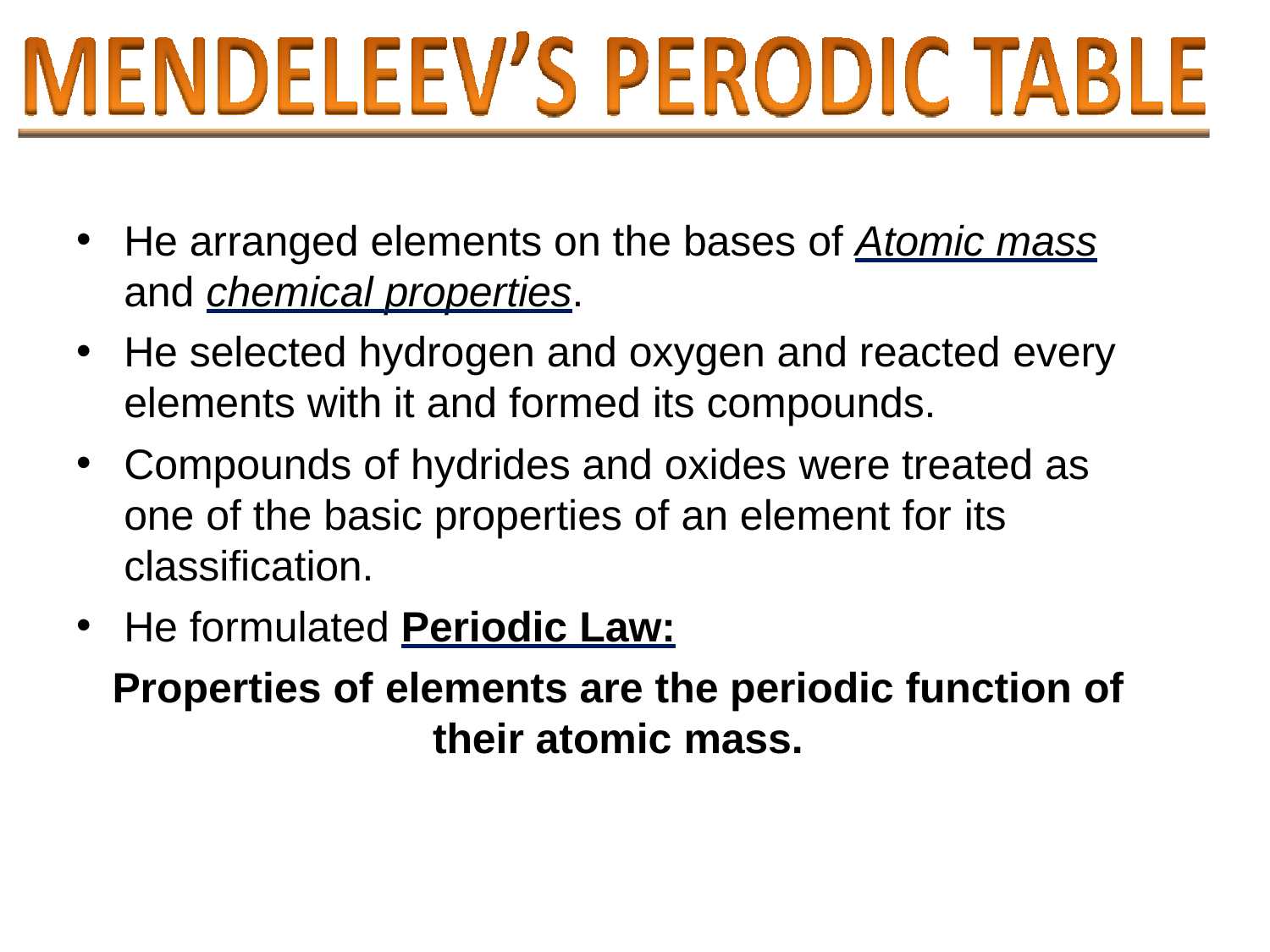

He arranged elements on the bases of Atomic mass
and chemical properties.
He selected hydrogen and oxygen and reacted every  elements with it and formed its compounds.
Compounds of hydrides and oxides were treated as  one of the basic properties of an element for its  classification.
He formulated Periodic Law:
Properties of elements are the periodic function of
their atomic mass.